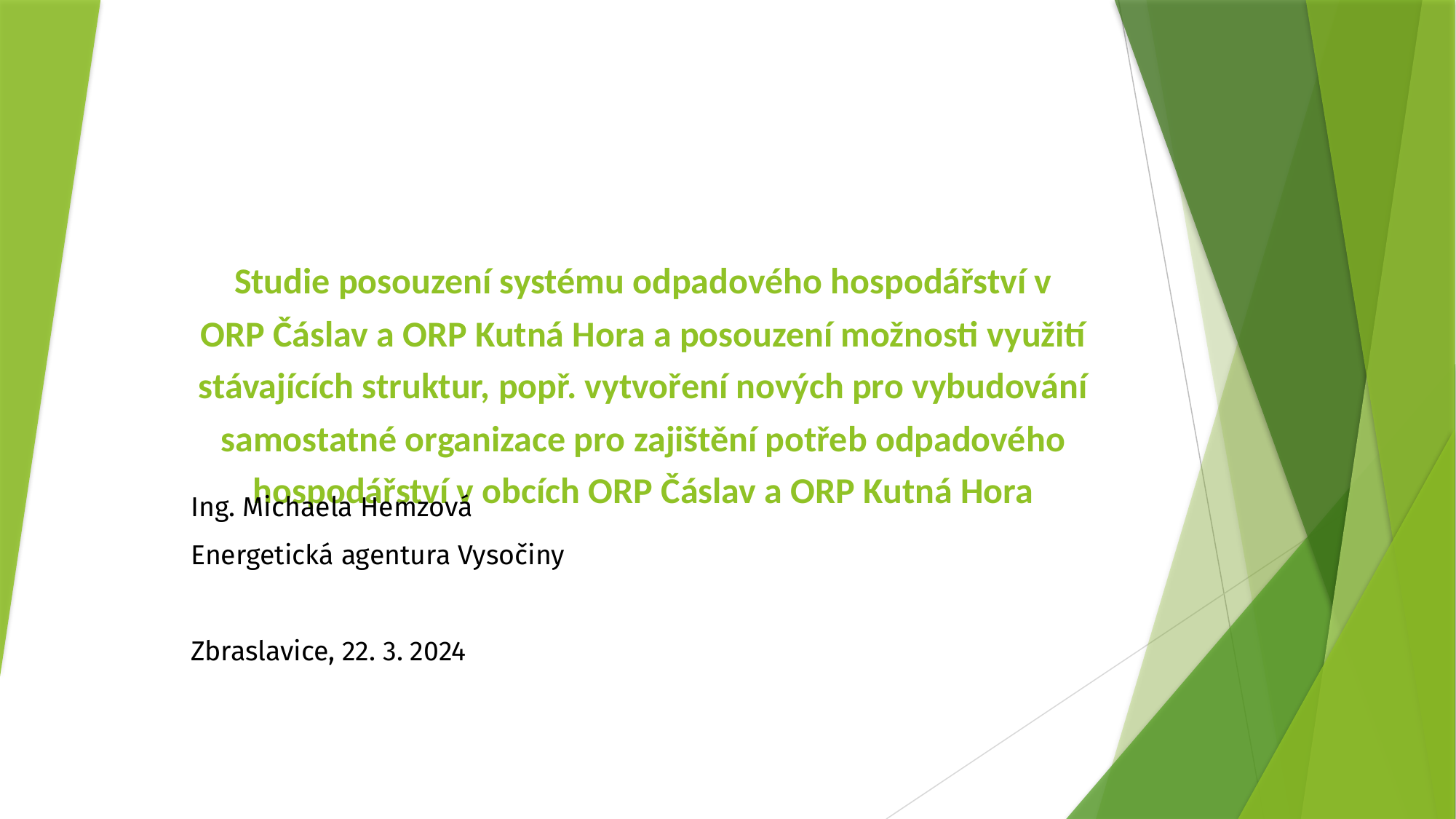

# Studie posouzení systému odpadového hospodářství v ORP Čáslav a ORP Kutná Hora a posouzení možnosti využití stávajících struktur, popř. vytvoření nových pro vybudování samostatné organizace pro zajištění potřeb odpadového hospodářství v obcích ORP Čáslav a ORP Kutná Hora
Ing. Michaela Hemzová
Energetická agentura Vysočiny

Zbraslavice, 22. 3. 2024